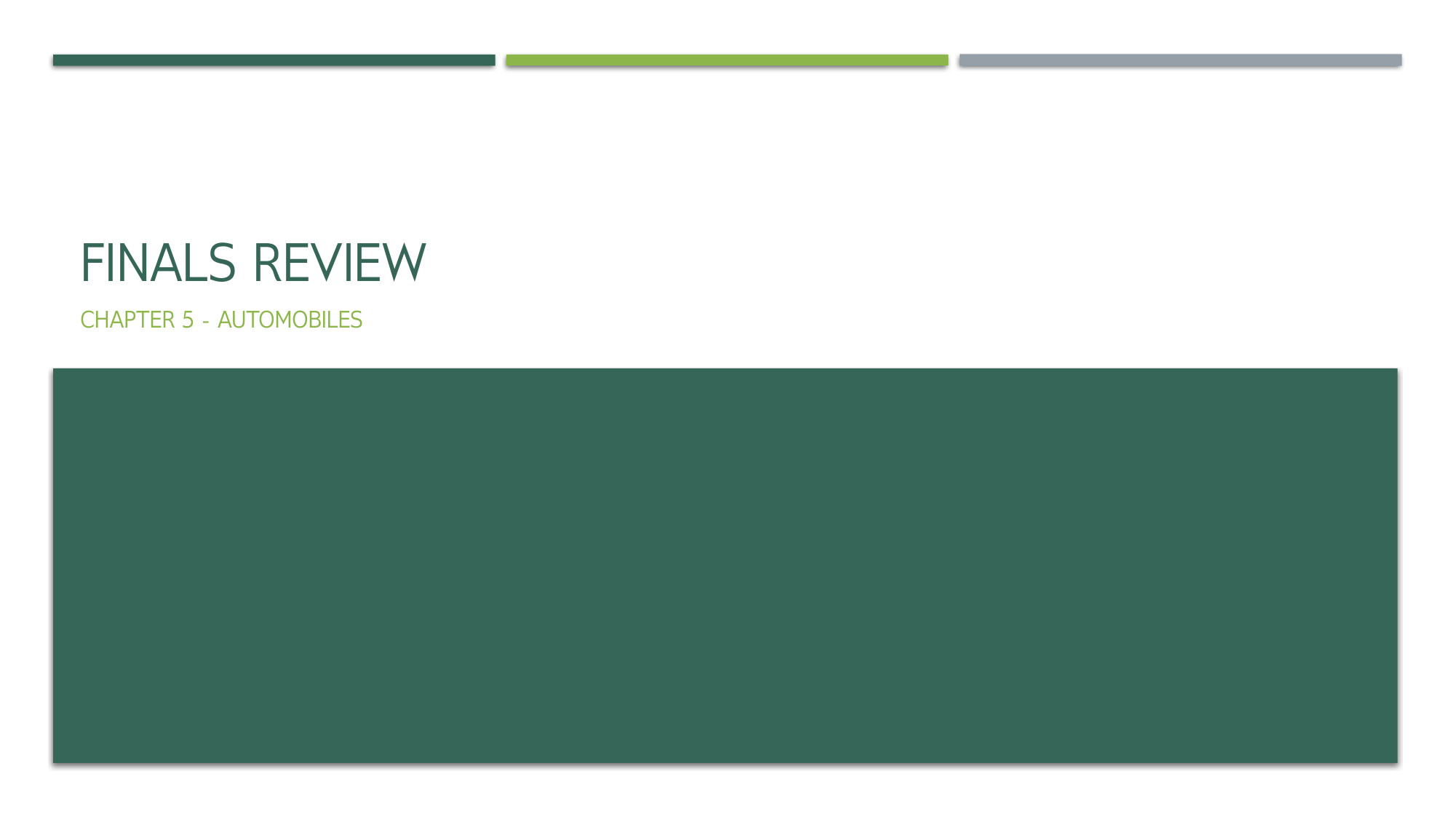

# Finals Review
Chapter 5 - Automobiles